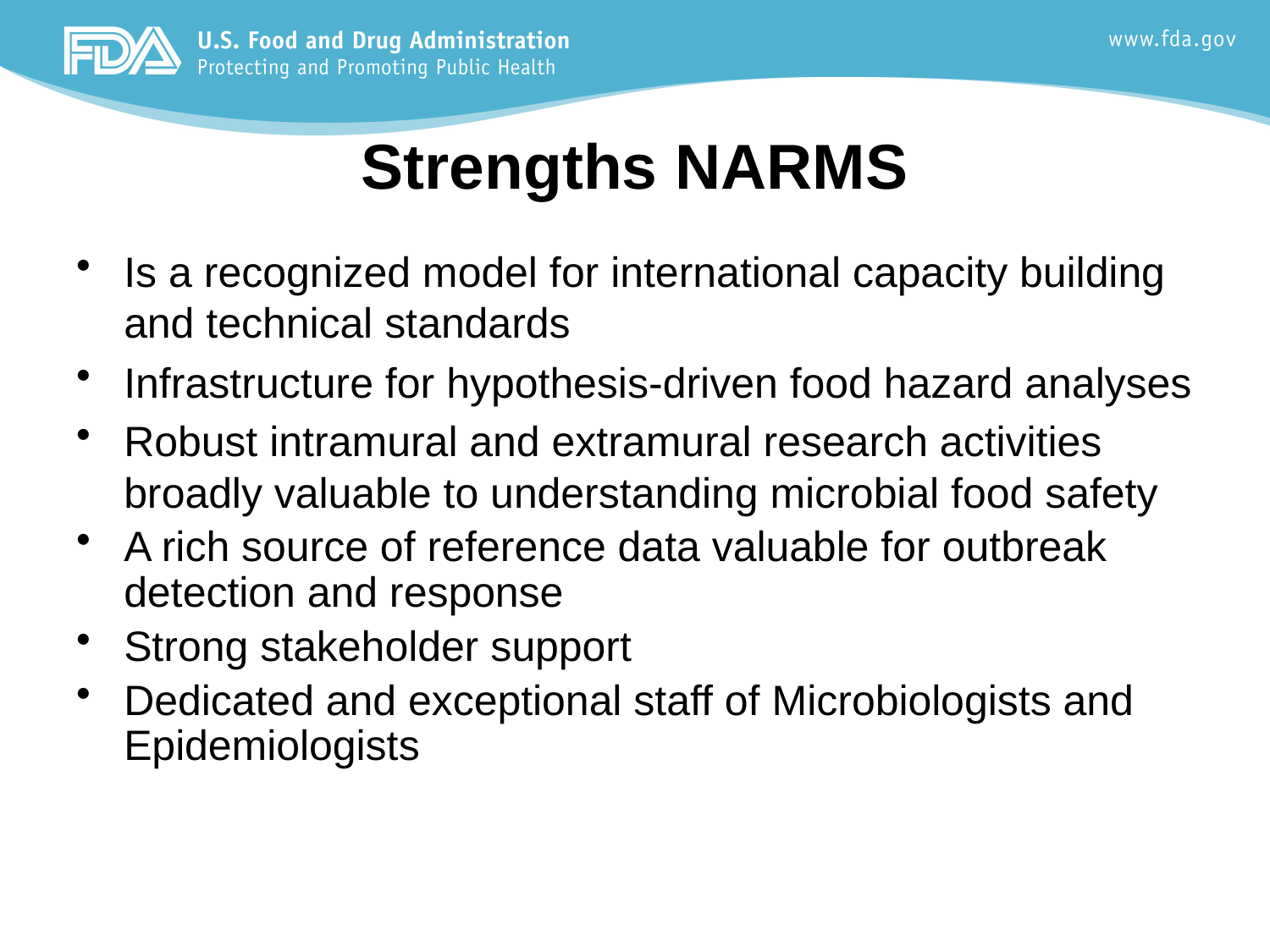

# Strengths NARMS
Is a recognized model for international capacity building and technical standards
Infrastructure for hypothesis-driven food hazard analyses
Robust intramural and extramural research activities broadly valuable to understanding microbial food safety
A rich source of reference data valuable for outbreak detection and response
Strong stakeholder support
Dedicated and exceptional staff of Microbiologists and Epidemiologists